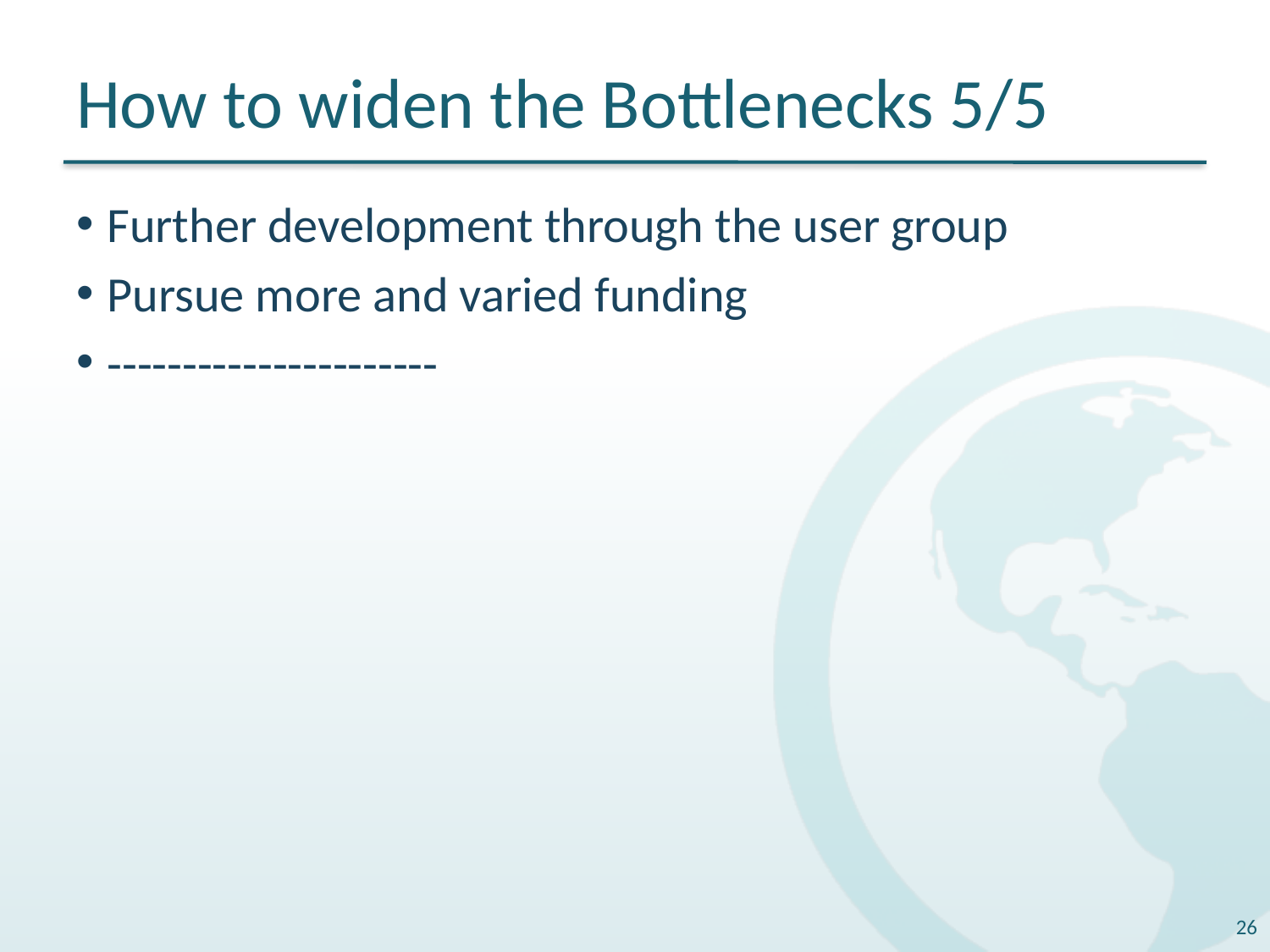

# How to widen the Bottlenecks 5/5
Further development through the user group
Pursue more and varied funding
----------------------
26